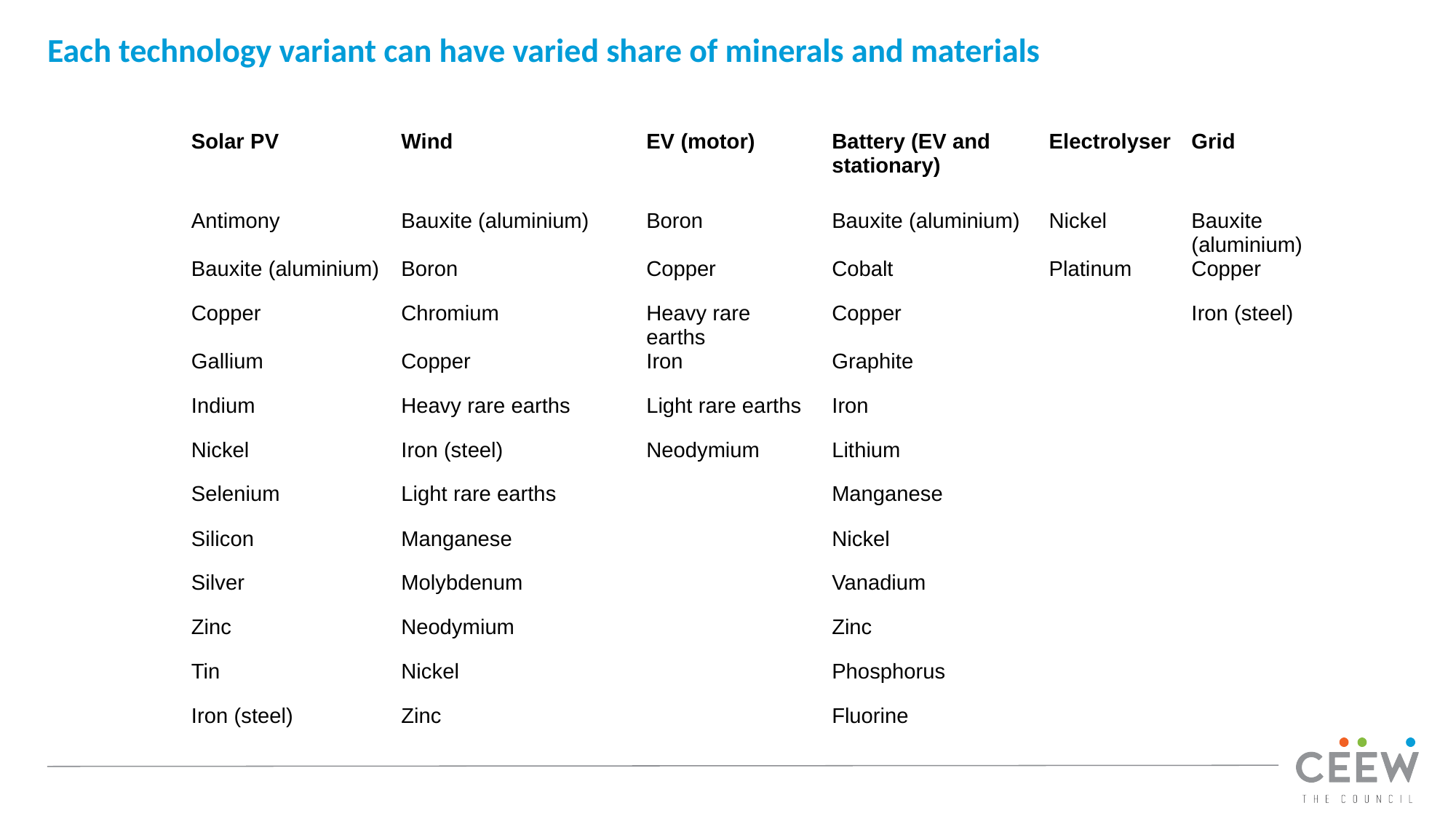

# Each technology variant can have varied share of minerals and materials
|  | Solar PV | Wind | EV (motor) | Battery (EV and stationary) | Electrolyser | Grid |
| --- | --- | --- | --- | --- | --- | --- |
|  | Antimony | Bauxite (aluminium) | Boron | Bauxite (aluminium) | Nickel | Bauxite (aluminium) |
|  | Bauxite (aluminium) | Boron | Copper | Cobalt | Platinum | Copper |
|  | Copper | Chromium | Heavy rare earths | Copper |  | Iron (steel) |
|  | Gallium | Copper | Iron | Graphite |  |  |
|  | Indium | Heavy rare earths | Light rare earths | Iron |  |  |
|  | Nickel | Iron (steel) | Neodymium | Lithium |  |  |
|  | Selenium | Light rare earths |  | Manganese |  |  |
|  | Silicon | Manganese |  | Nickel |  |  |
|  | Silver | Molybdenum |  | Vanadium |  |  |
|  | Zinc | Neodymium |  | Zinc |  |  |
|  | Tin | Nickel |  | Phosphorus |  |  |
|  | Iron (steel) | Zinc |  | Fluorine |  |  |